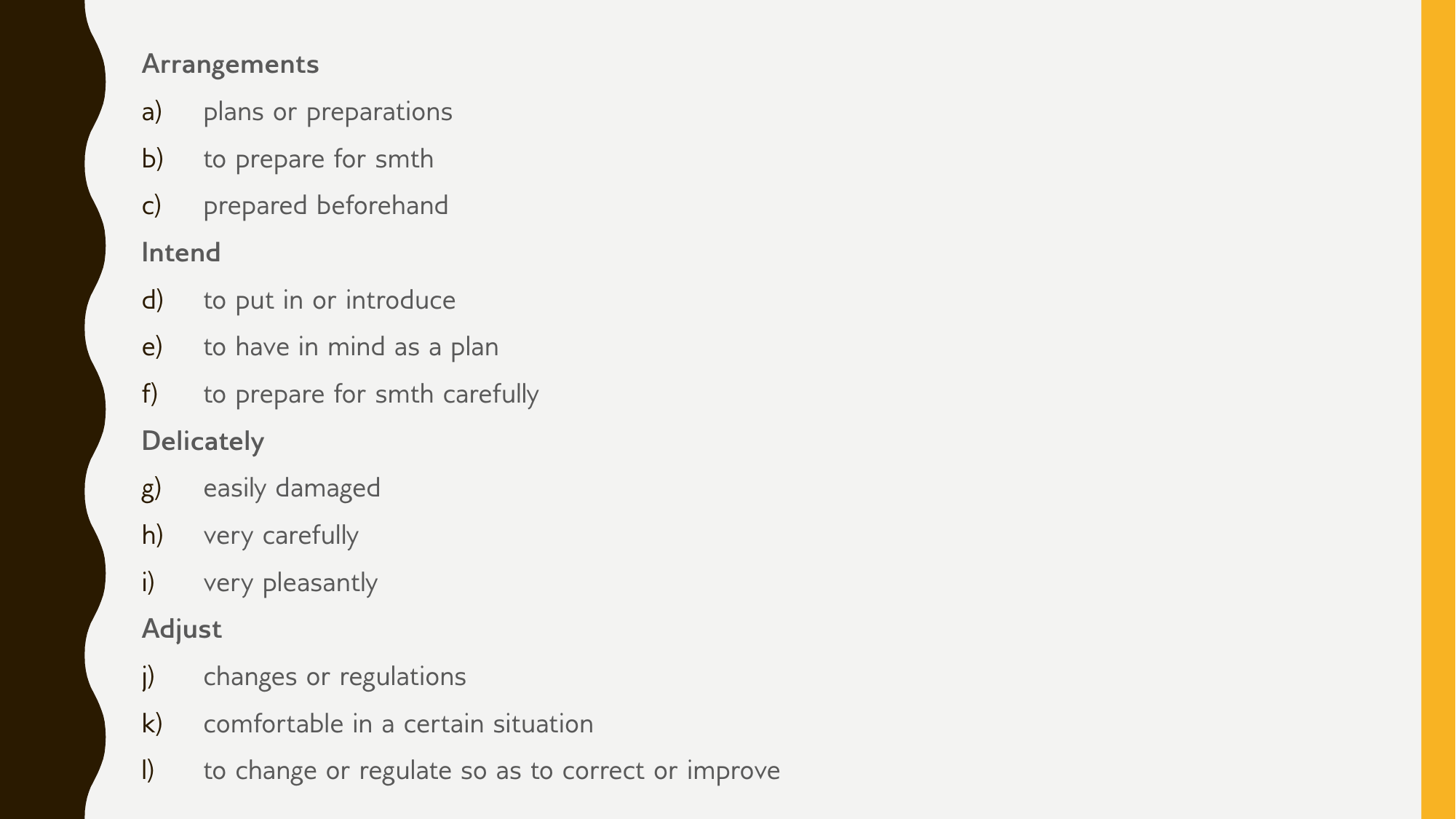

Arrangements
plans or preparations
to prepare for smth
prepared beforehand
Intend
to put in or introduce
to have in mind as a plan
to prepare for smth carefully
Delicately
easily damaged
very carefully
very pleasantly
Adjust
changes or regulations
comfortable in a certain situation
to change or regulate so as to correct or improve